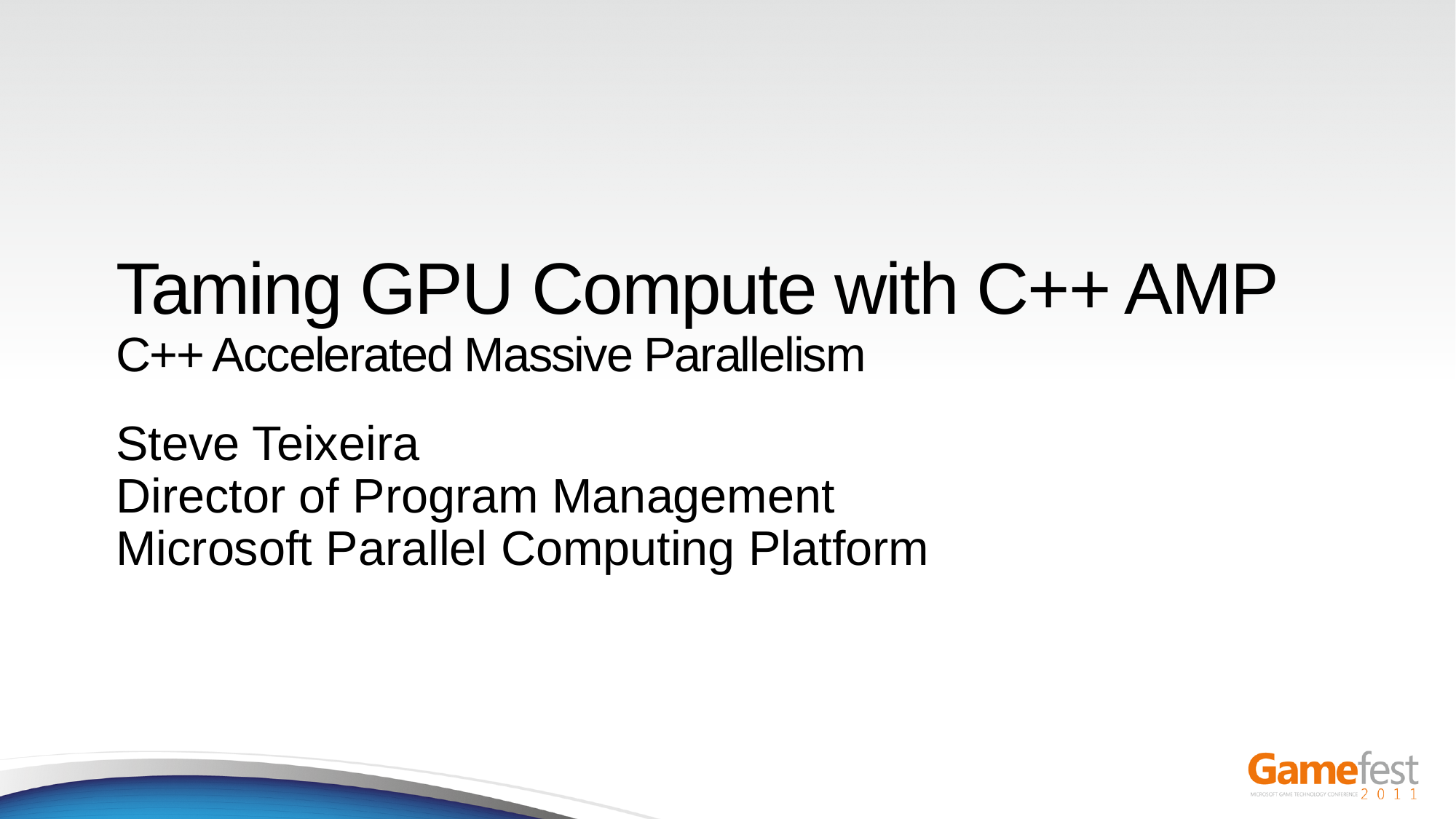

# Taming GPU Compute with C++ AMP C++ Accelerated Massive Parallelism
Steve Teixeira
Director of Program Management
Microsoft Parallel Computing Platform